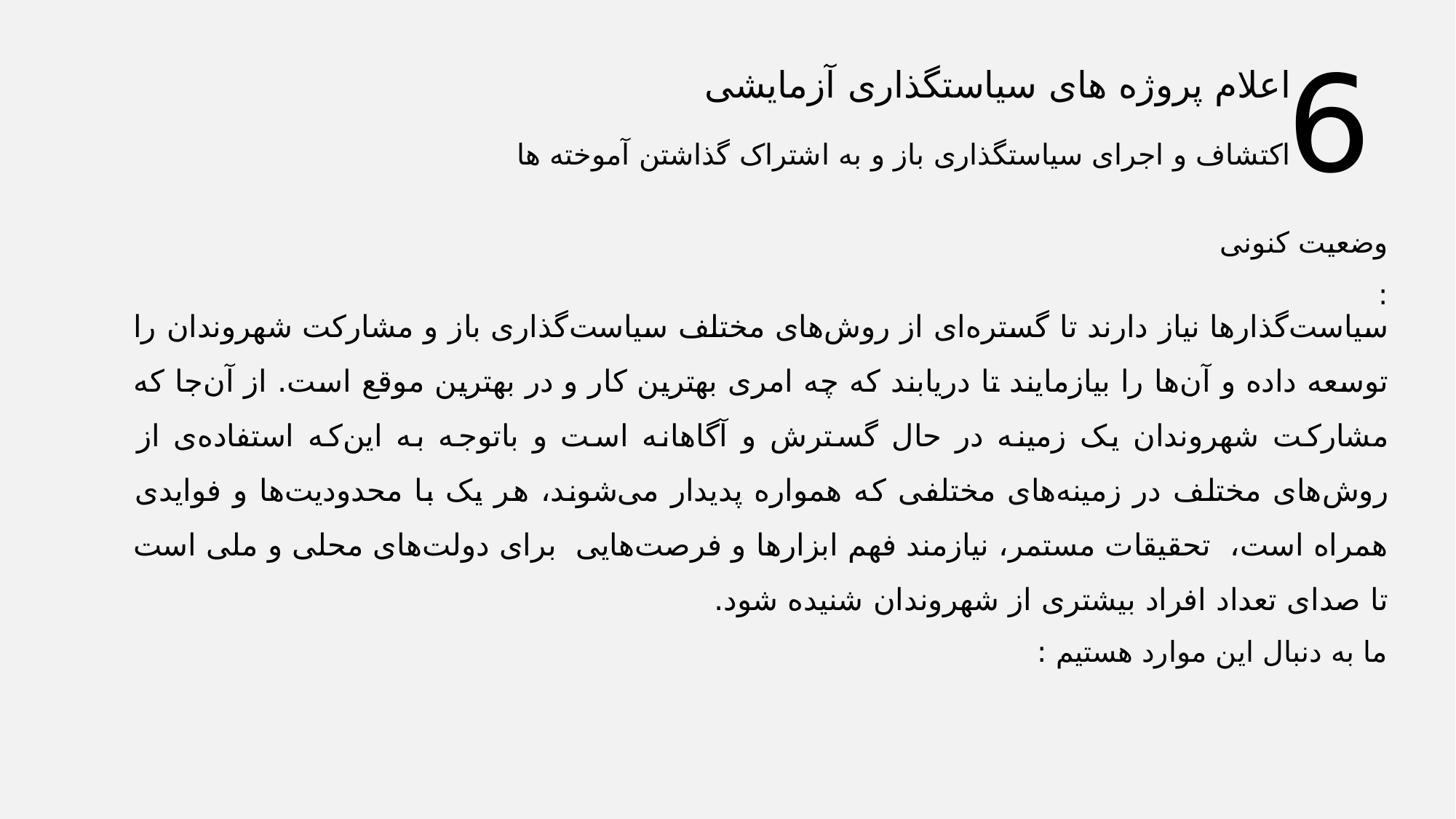

6
اعلام پروژه های سیاستگذاری آزمایشی
اکتشاف و اجرای سیاستگذاری باز و به اشتراک گذاشتن آموخته ها

وضعیت کنونی :
سیاست‌گذارها نیاز دارند تا گستره‌ای از روش‌های مختلف سیاست‌گذاری باز و مشارکت شهروندان را توسعه داده و آن‌ها را بیازمایند تا دریابند که چه امری بهترین کار و در بهترین موقع است. از آن‌جا که مشارکت شهروندان یک زمینه در حال گسترش و آگاهانه است و باتوجه به این‌که استفاده‌ی از روش‌های مختلف در زمینه‌های مختلفی که همواره پدیدار می‌شوند، هر یک با محدودیت‌ها و فوایدی همراه است،  تحقیقات مستمر، نیازمند فهم ابزارها و فرصت‌هایی  برای دولت‌های محلی و ملی است تا صدای تعداد افراد بیشتری از شهروندان شنیده شود.

ما به دنبال این موارد هستیم :